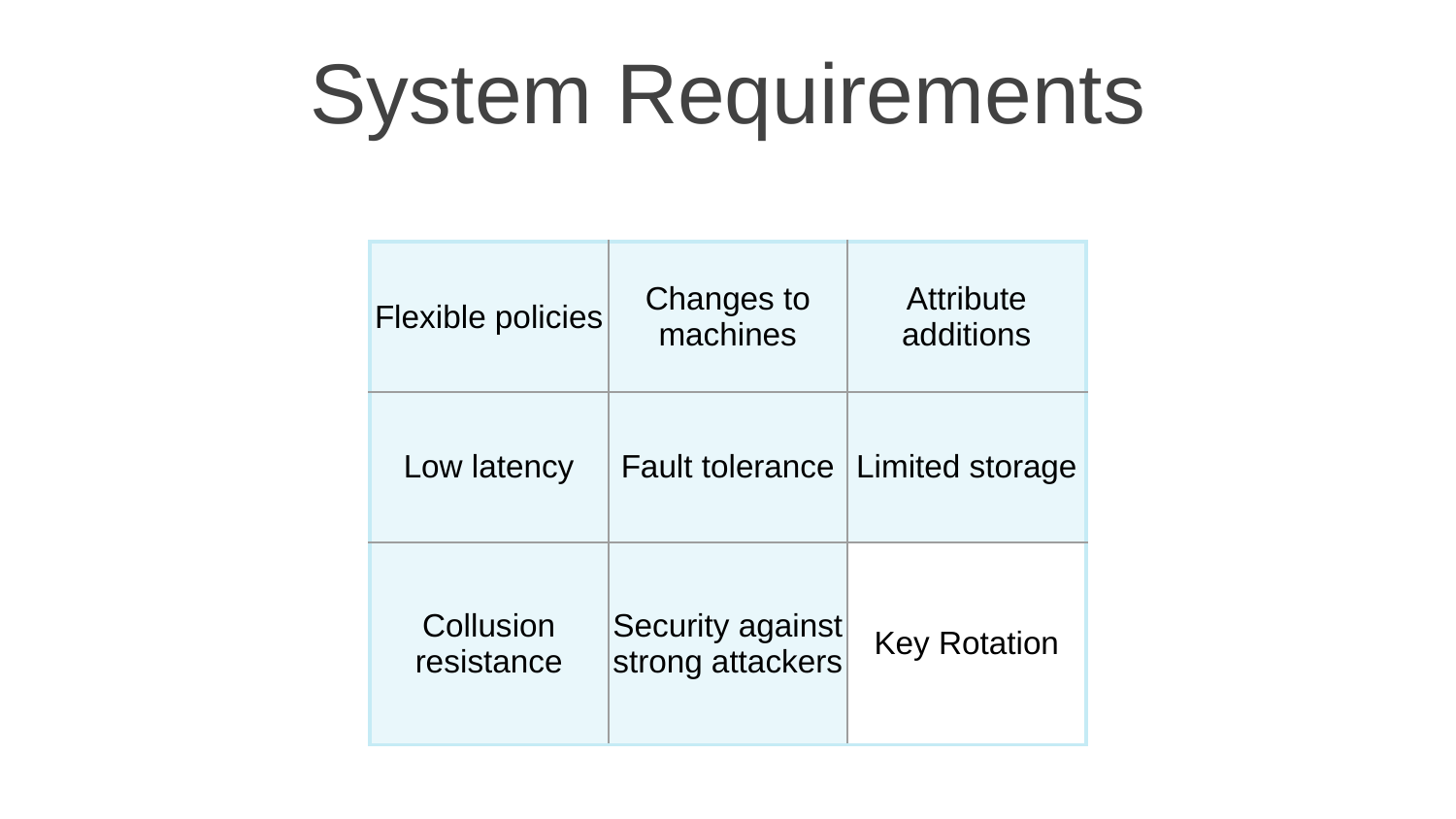

# System Requirements
| Flexible policies | Changes to machines | Attribute additions |
| --- | --- | --- |
| Low latency | Fault tolerance | Limited storage |
| Collusion resistance | Security against strong attackers | Key Rotation |